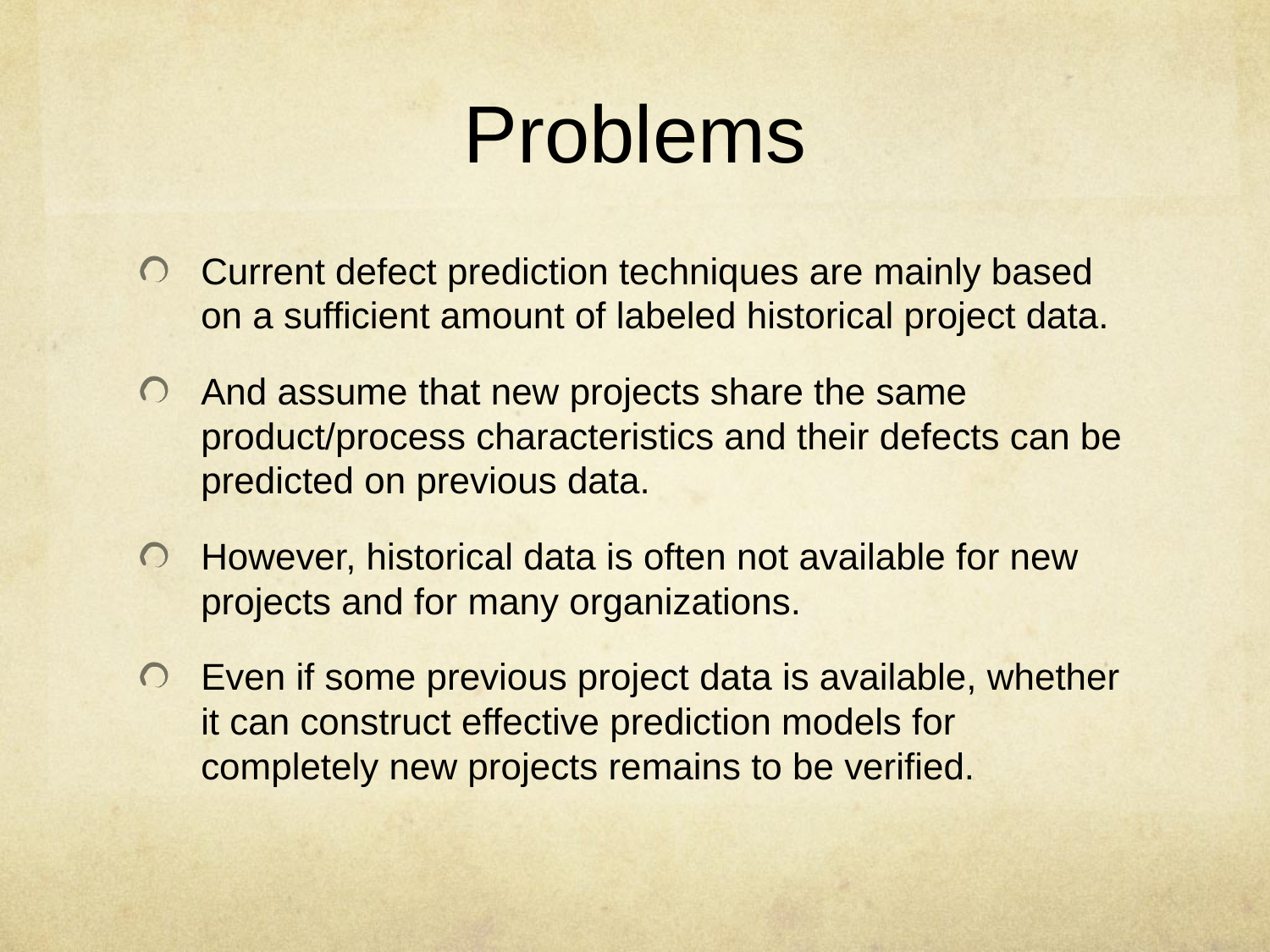

# Problems
Current defect prediction techniques are mainly based on a sufficient amount of labeled historical project data.
And assume that new projects share the same product/process characteristics and their defects can be predicted on previous data.
However, historical data is often not available for new projects and for many organizations.
Even if some previous project data is available, whether it can construct effective prediction models for completely new projects remains to be verified.